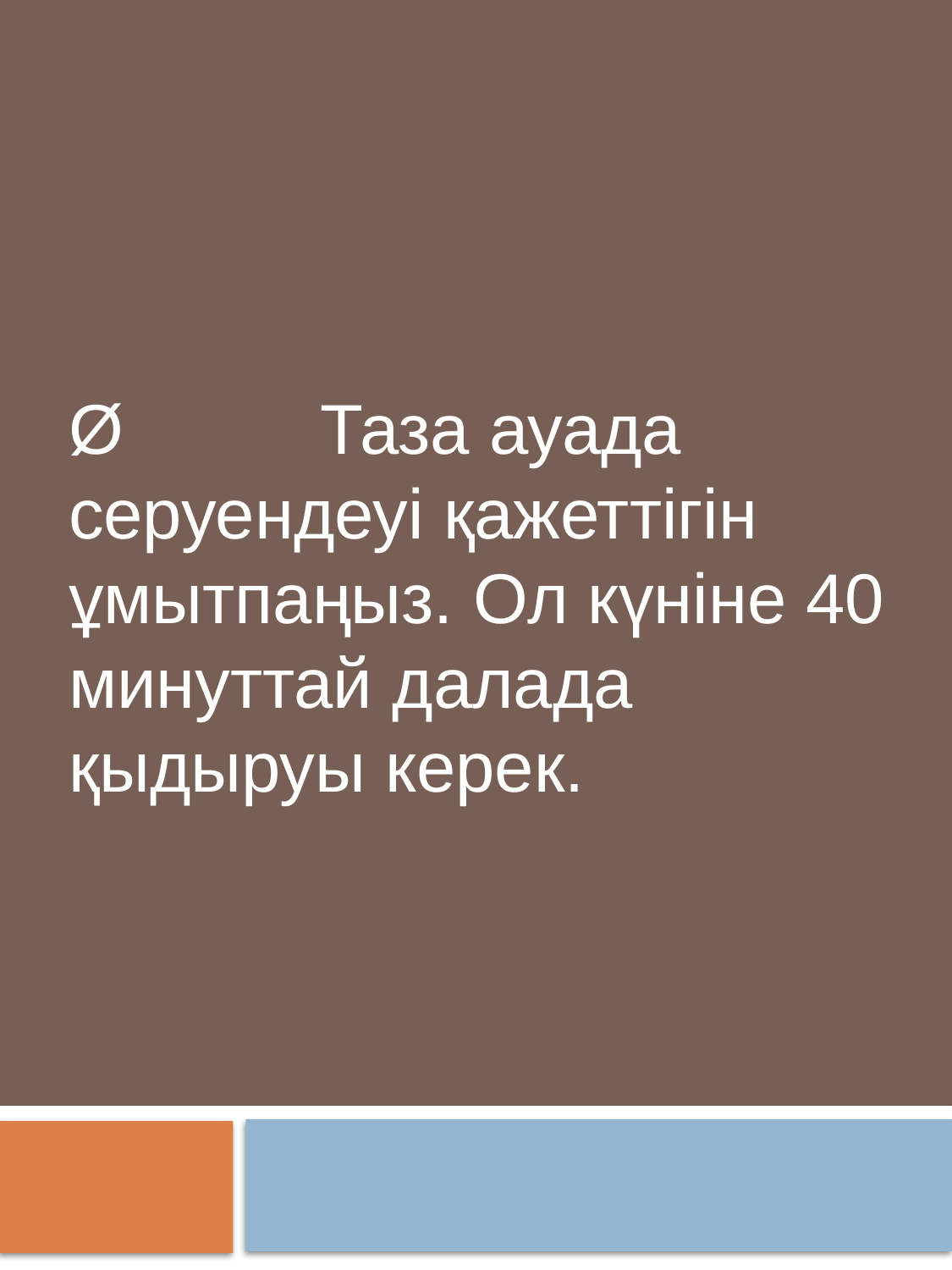

Ø          Таза ауада серуендеуі қажеттігін ұмытпаңыз. Ол күніне 40 минуттай далада қыдыруы керек.